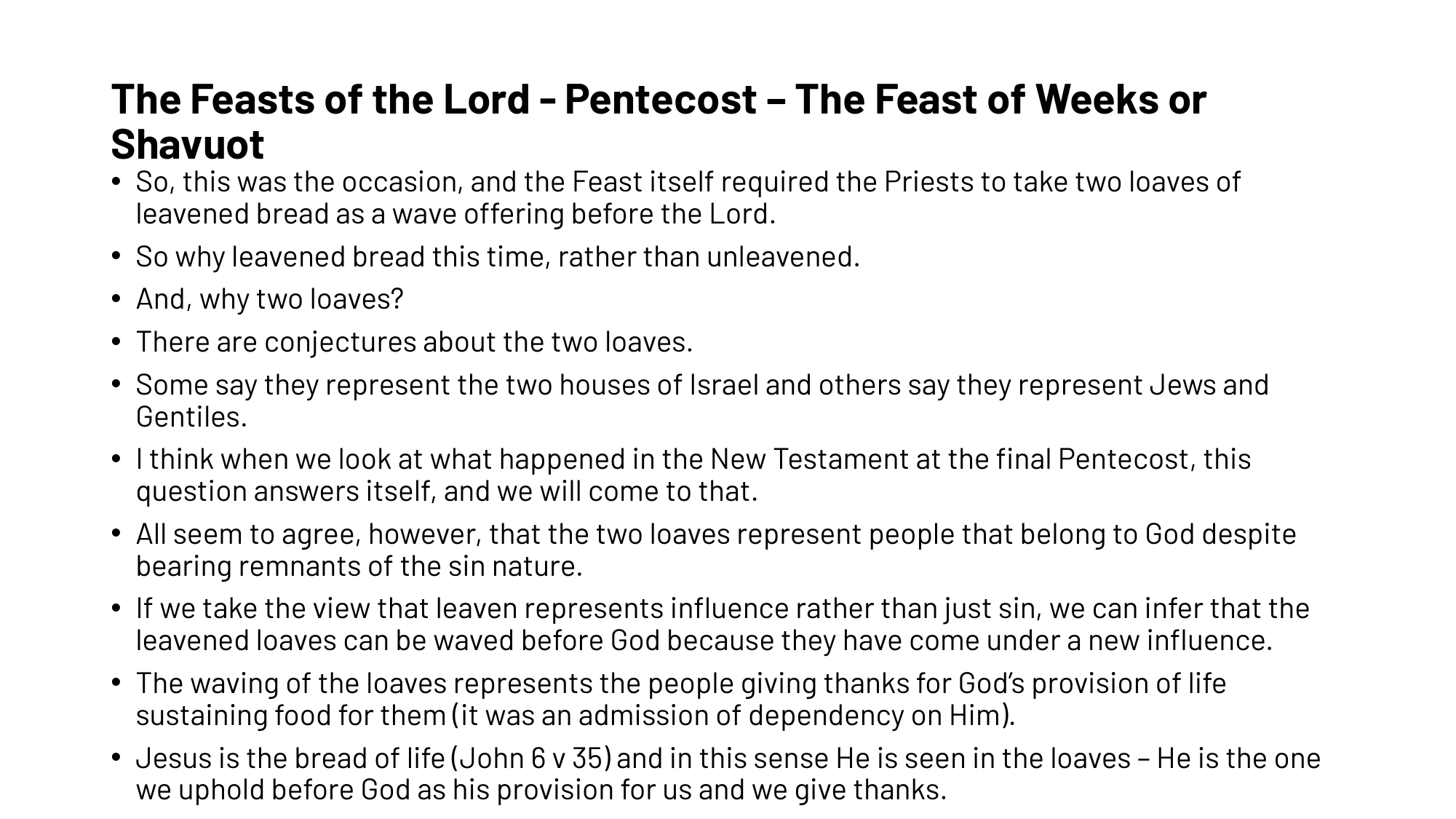

# The Feasts of the Lord - Pentecost – The Feast of Weeks or Shavuot
So, this was the occasion, and the Feast itself required the Priests to take two loaves of leavened bread as a wave offering before the Lord.
So why leavened bread this time, rather than unleavened.
And, why two loaves?
There are conjectures about the two loaves.
Some say they represent the two houses of Israel and others say they represent Jews and Gentiles.
I think when we look at what happened in the New Testament at the final Pentecost, this question answers itself, and we will come to that.
All seem to agree, however, that the two loaves represent people that belong to God despite bearing remnants of the sin nature.
If we take the view that leaven represents influence rather than just sin, we can infer that the leavened loaves can be waved before God because they have come under a new influence.
The waving of the loaves represents the people giving thanks for God’s provision of life sustaining food for them (it was an admission of dependency on Him).
Jesus is the bread of life (John 6 v 35) and in this sense He is seen in the loaves – He is the one we uphold before God as his provision for us and we give thanks.